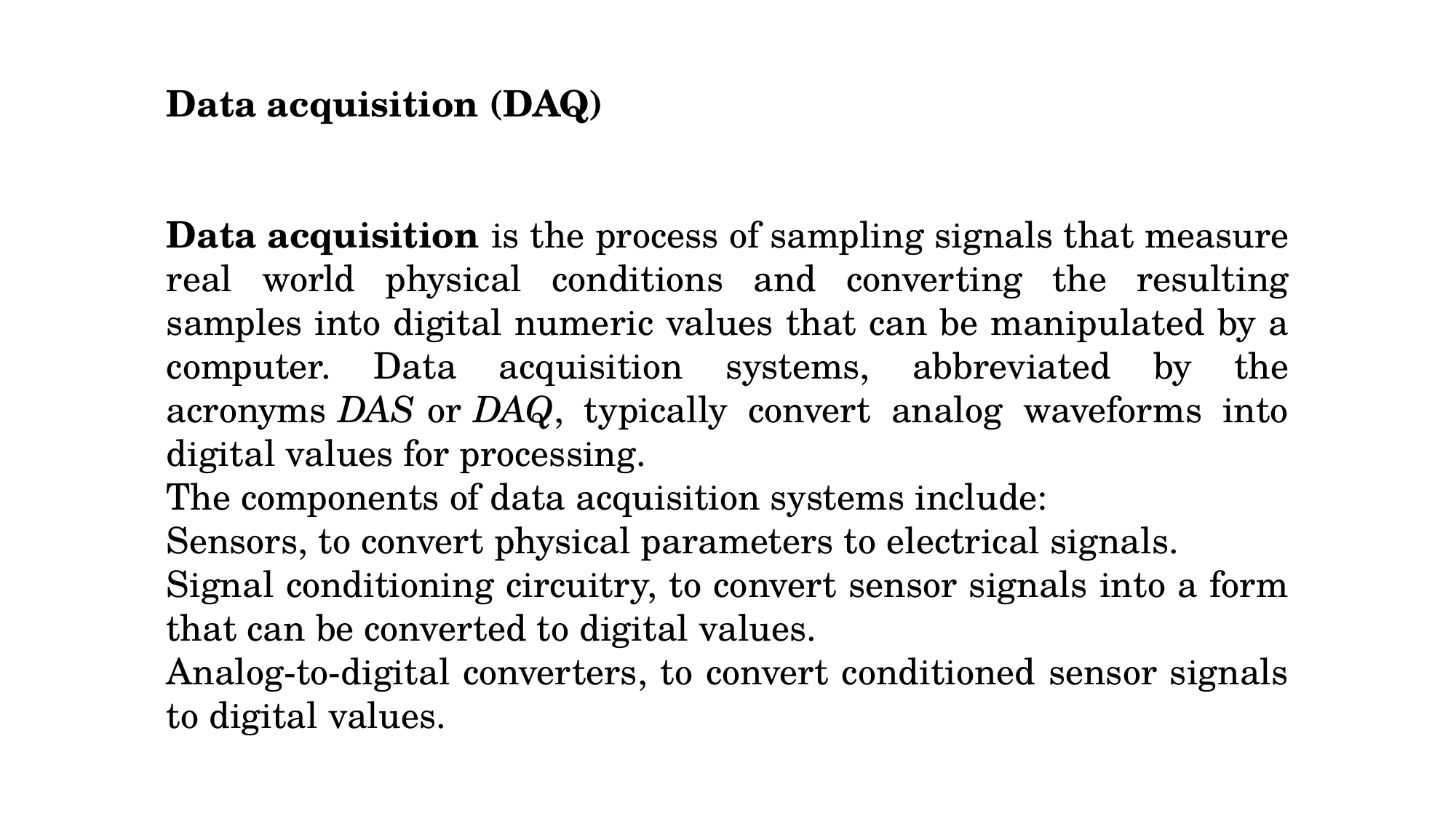

Data acquisition (DAQ)

Data acquisition is the process of sampling signals that measure real world physical conditions and converting the resulting samples into digital numeric values that can be manipulated by a computer. Data acquisition systems, abbreviated by the acronyms DAS or DAQ, typically convert analog waveforms into digital values for processing.
The components of data acquisition systems include:
Sensors, to convert physical parameters to electrical signals.
Signal conditioning circuitry, to convert sensor signals into a form that can be converted to digital values.
Analog-to-digital converters, to convert conditioned sensor signals to digital values.
109